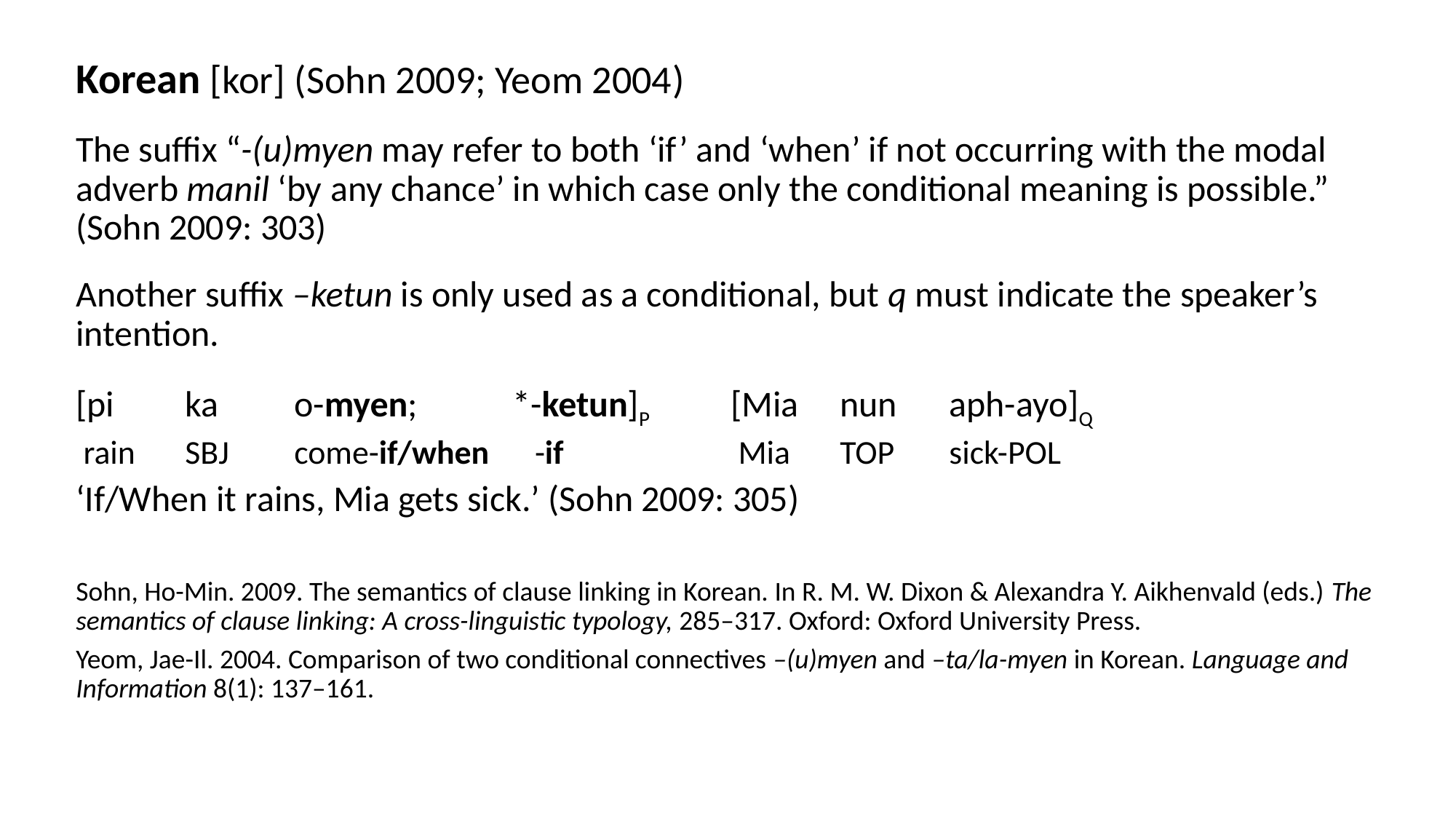

Korean [kor] (Sohn 2009; Yeom 2004)
The suffix “-(u)myen may refer to both ‘if’ and ‘when’ if not occurring with the modal adverb manil ‘by any chance’ in which case only the conditional meaning is possible.” (Sohn 2009: 303)
Another suffix –ketun is only used as a conditional, but q must indicate the speaker’s intention.
[pi	ka	o-myen;	*-ketun]P	[Mia 	nun	aph-ayo]Q
 rain	sbj	come-if/when	   -if		 Mia	top	sick-pol
‘If/When it rains, Mia gets sick.’ (Sohn 2009: 305)

Sohn, Ho-Min. 2009. The semantics of clause linking in Korean. In R. M. W. Dixon & Alexandra Y. Aikhenvald (eds.) The semantics of clause linking: A cross-linguistic typology, 285–317. Oxford: Oxford University Press.
Yeom, Jae-Il. 2004. Comparison of two conditional connectives –(u)myen and –ta/la-myen in Korean. Language and Information 8(1): 137–161.